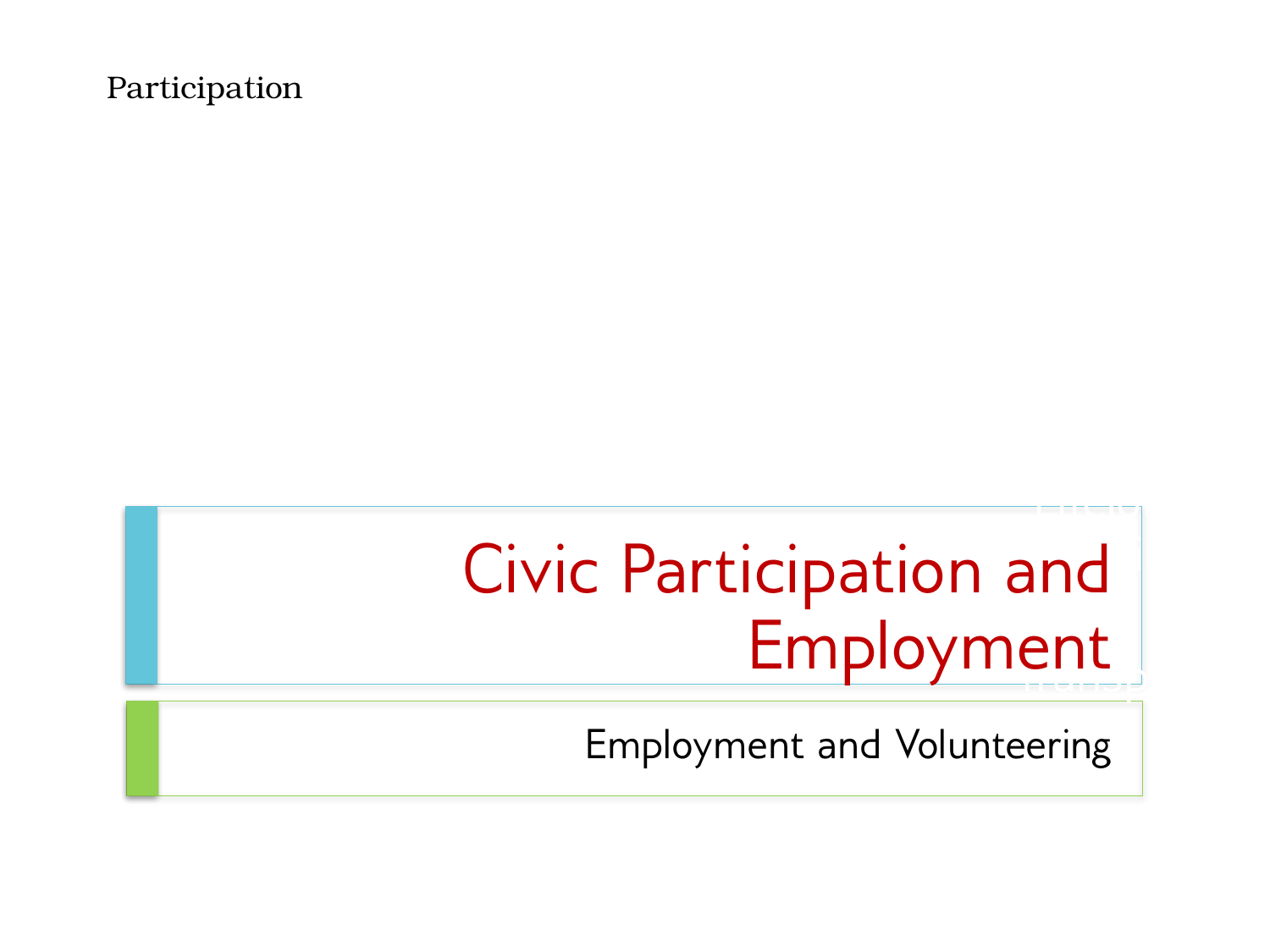

# Participation
Social

Civic

Lifelong learning

Transport
Civic Participation and Employment
Employment and Volunteering